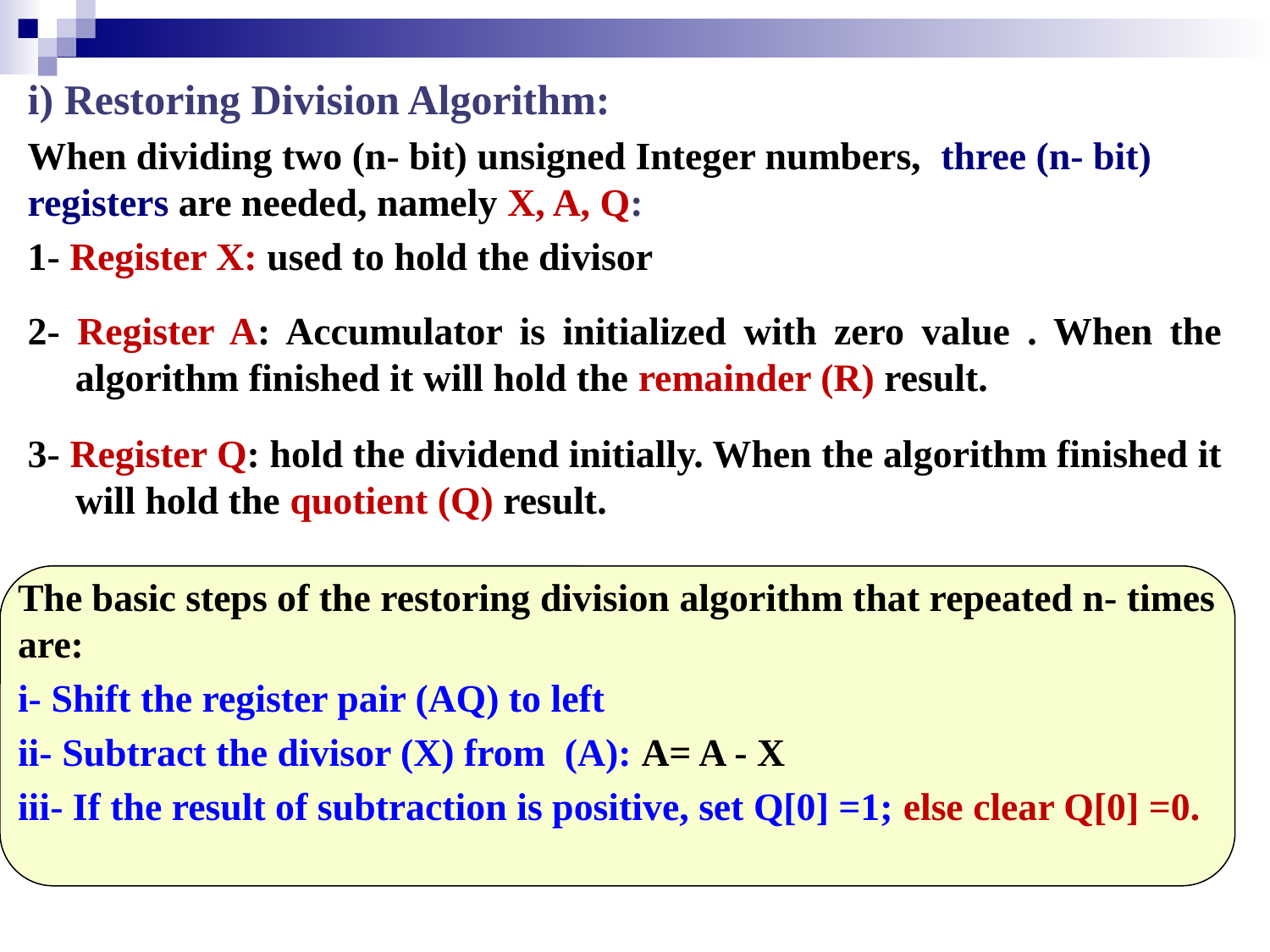

i) Restoring Division Algorithm:
When dividing two (n- bit) unsigned Integer numbers,  three (n- bit) registers are needed, namely X, A, Q:
1- Register X: used to hold the divisor

2- Register A: Accumulator is initialized with zero value . When the algorithm finished it will hold the remainder (R) result.

3- Register Q: hold the dividend initially. When the algorithm finished it will hold the quotient (Q) result.

The basic steps of the restoring division algorithm that repeated n- times are:
i- Shift the register pair (AQ) to left
ii- Subtract the divisor (X) from  (A): A= A - X
iii- If the result of subtraction is positive, set Q[0] =1; else clear Q[0] =0.